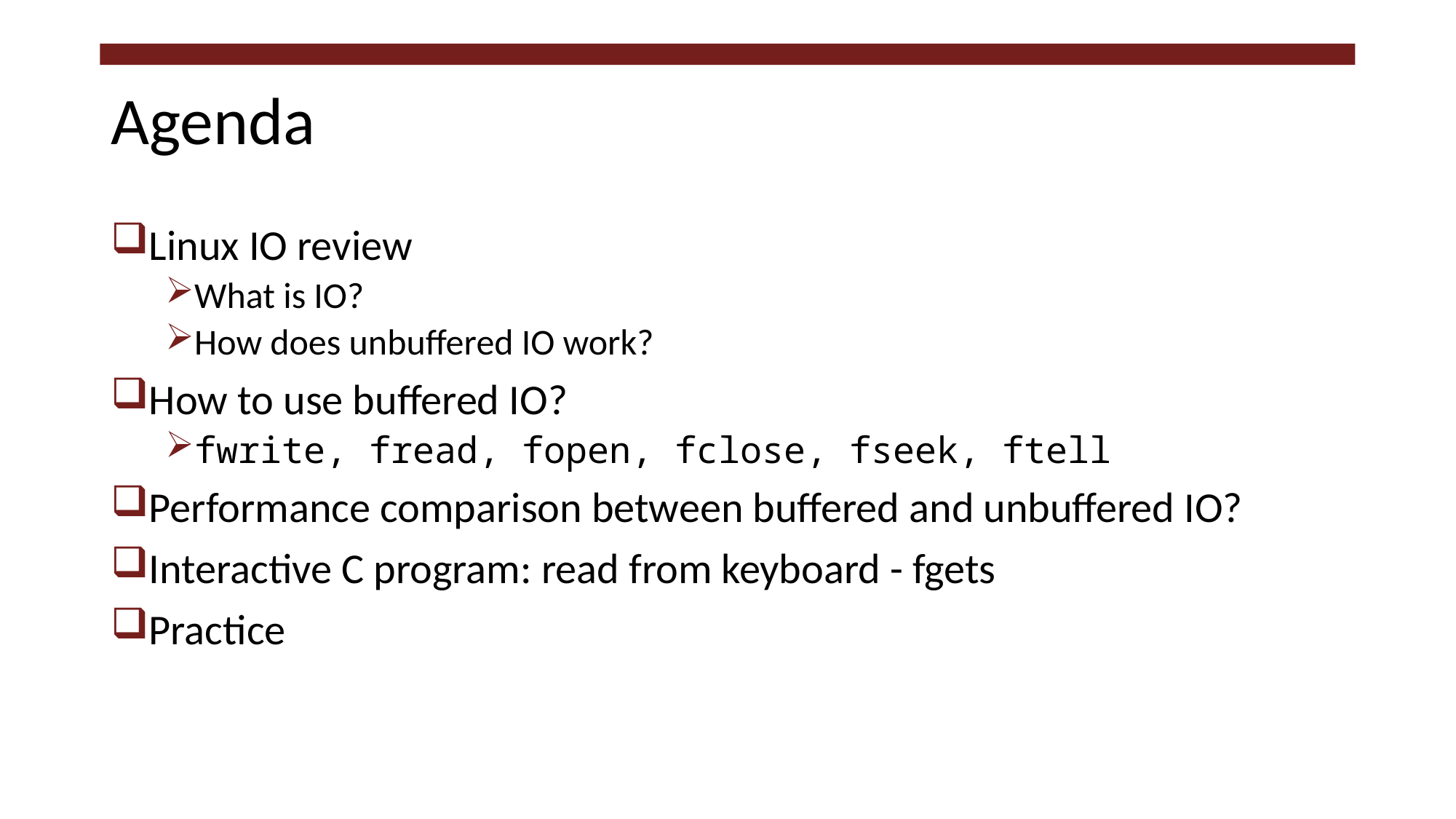

# Agenda
Linux IO review
What is IO?
How does unbuffered IO work?
How to use buffered IO?
fwrite, fread, fopen, fclose, fseek, ftell
Performance comparison between buffered and unbuffered IO?
Interactive C program: read from keyboard - fgets
Practice